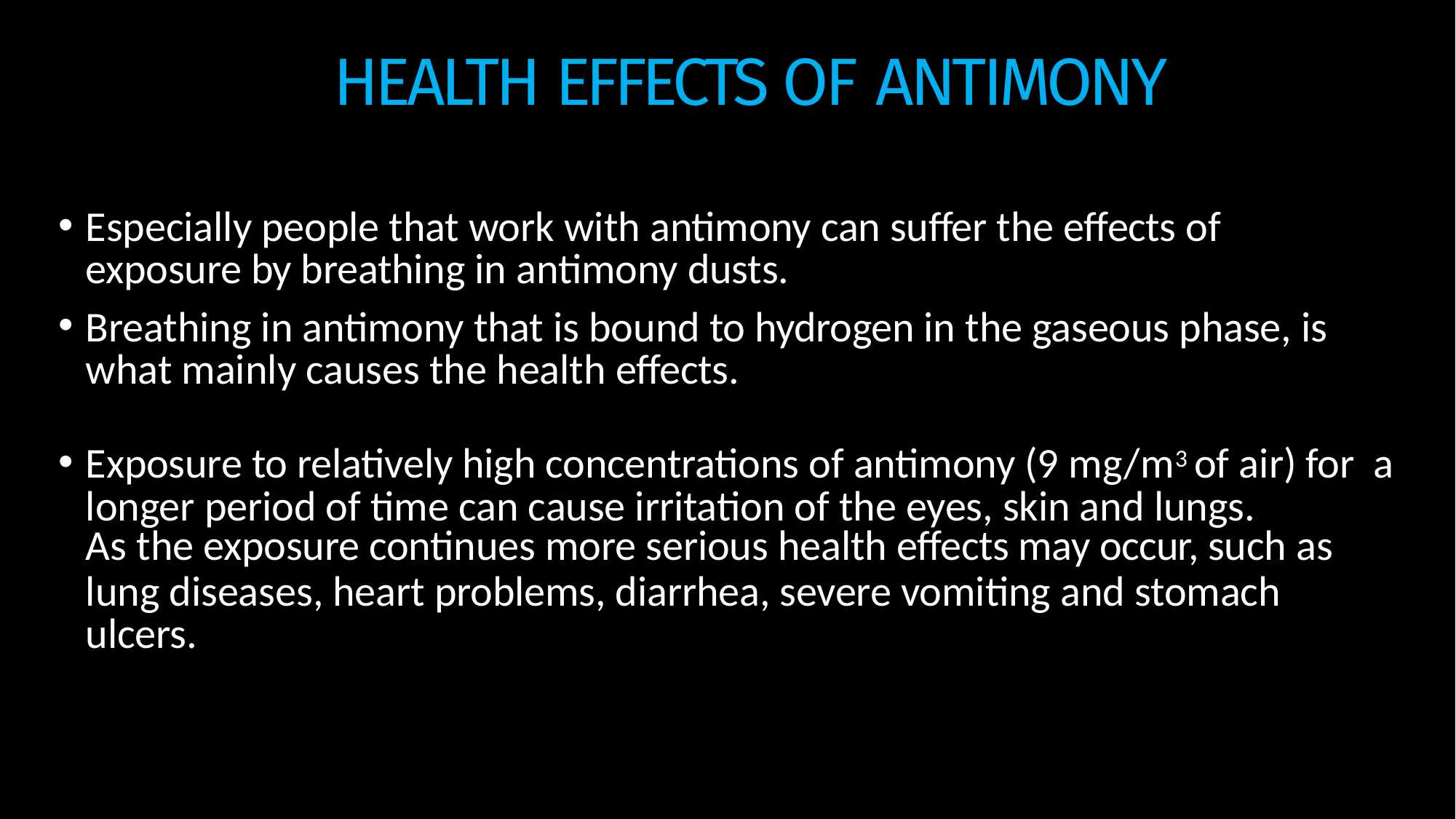

# Health effects of antimony
Especially people that work with antimony can suffer the effects of  exposure by breathing in antimony dusts.
Breathing in antimony that is bound to hydrogen in the gaseous phase, is  what mainly causes the health effects.

Exposure to relatively high concentrations of antimony (9 mg/m3 of air) for  a longer period of time can cause irritation of the eyes, skin and lungs.
As the exposure continues more serious health effects may occur, such as
lung diseases, heart problems, diarrhea, severe vomiting and stomach  ulcers.